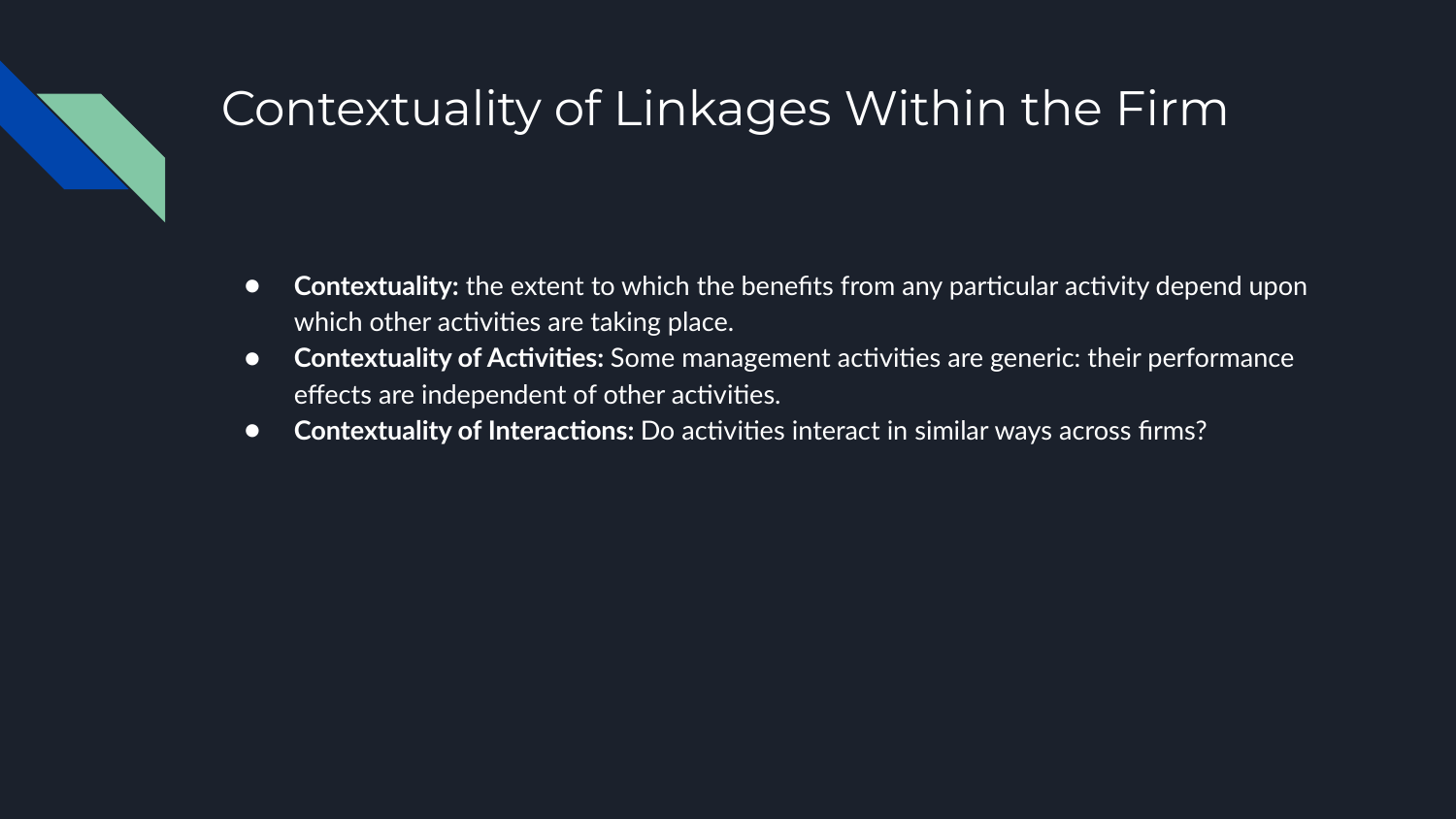

# Contextuality of Linkages Within the Firm

Contextuality: the extent to which the benefits from any particular activity depend upon which other activities are taking place.
Contextuality of Activities: Some management activities are generic: their performance effects are independent of other activities.
Contextuality of Interactions: Do activities interact in similar ways across firms?